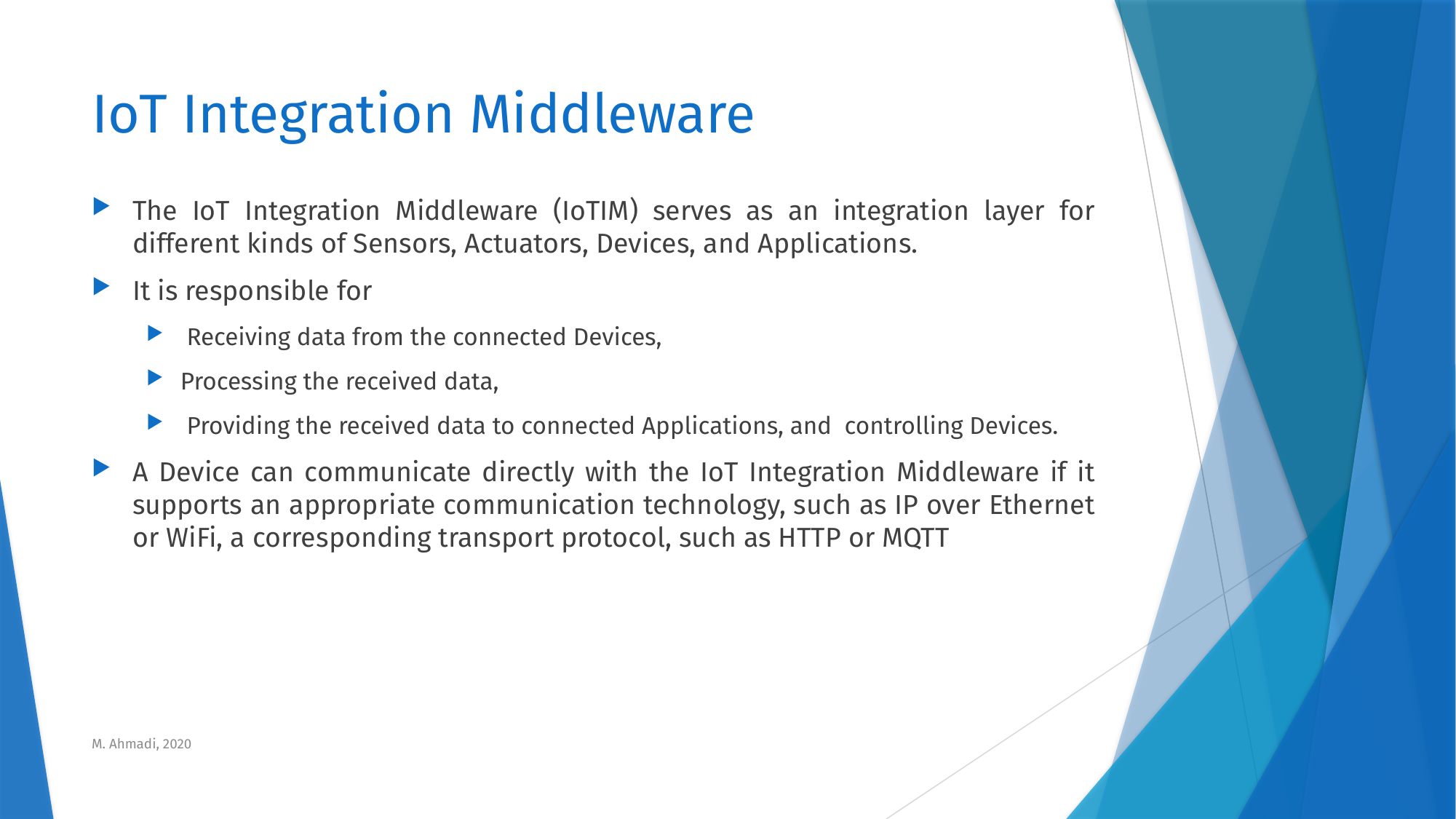

# IoT Integration Middleware
The IoT Integration Middleware (IoTIM) serves as an integration layer for different kinds of Sensors, Actuators, Devices, and Applications.
It is responsible for
 Receiving data from the connected Devices,
Processing the received data,
 Providing the received data to connected Applications, and  controlling Devices.
A Device can communicate directly with the IoT Integration Middleware if it supports an appropriate communication technology, such as IP over Ethernet or WiFi, a corresponding transport protocol, such as HTTP or MQTT

M. Ahmadi, 2020